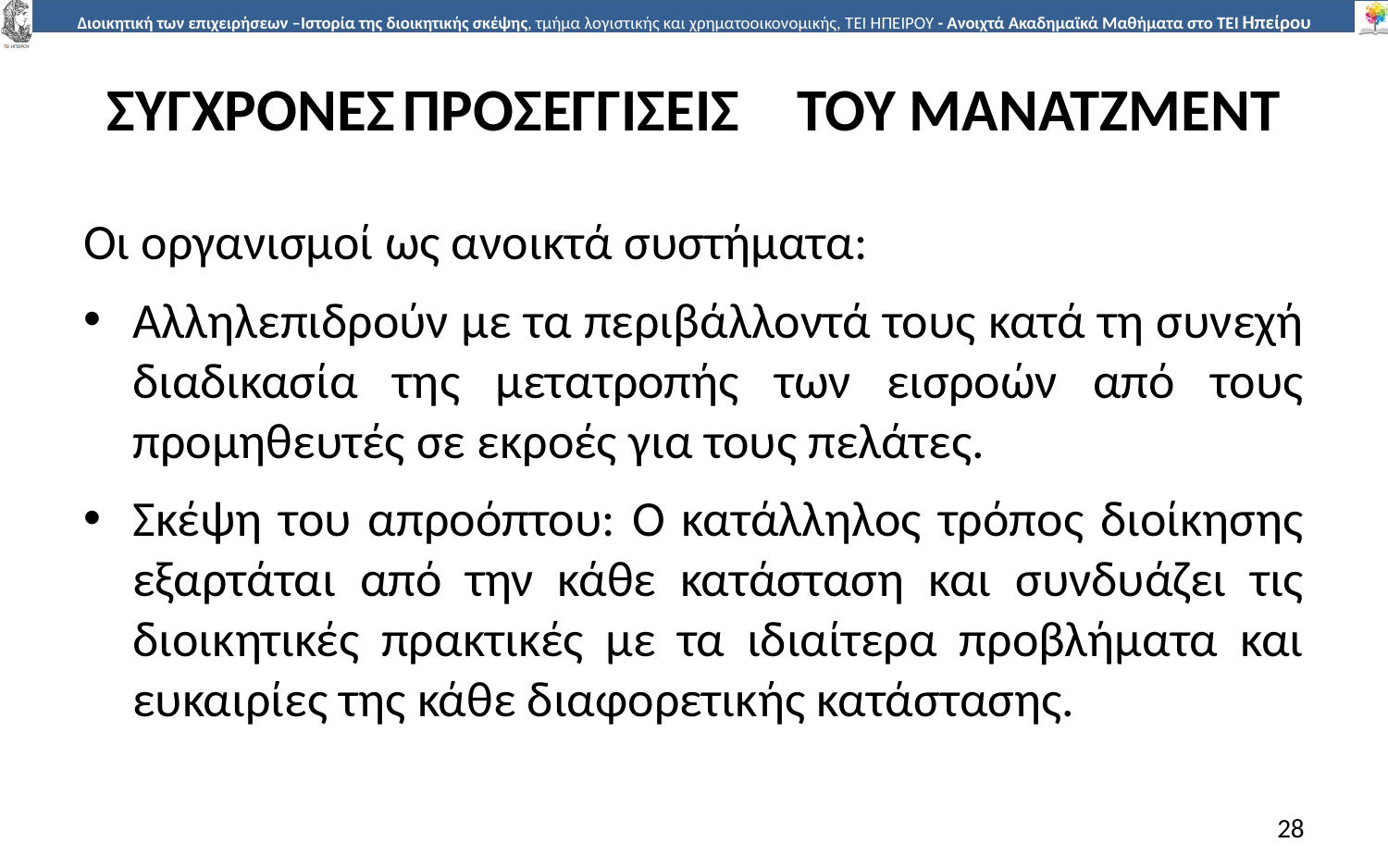

# ΣΥΓΧΡΟΝΕΣ	ΠΡΟΣΕΓΓΙΣΕΙΣ	ΤΟΥ ΜΑΝΑΤΖΜΕΝΤ
Οι οργανισµοί ως ανοικτά συστήµατα:
Αλληλεπιδρούν µε τα περιβάλλοντά τους κατά τη συνεχή διαδικασία της µετατροπής των εισροών από τους προµηθευτές σε εκροές για τους πελάτες.
Σκέψη του απροόπτου: Ο κατάλληλος τρόπος διοίκησης εξαρτάται από την κάθε κατάσταση και συνδυάζει τις διοικητικές πρακτικές µε τα ιδιαίτερα προβλήµατα και ευκαιρίες της κάθε διαφορετικής κατάστασης.

28